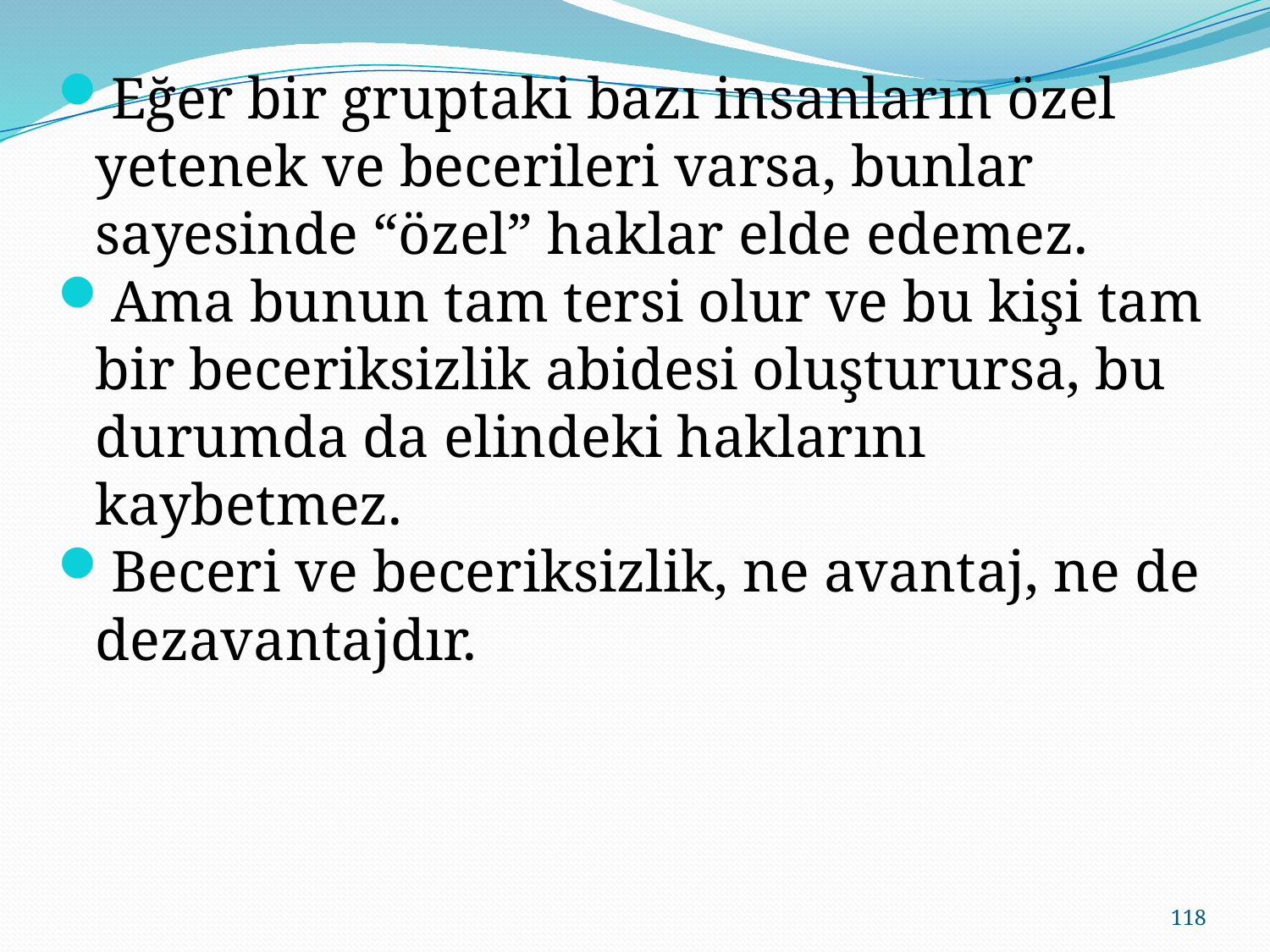

Eğer bir gruptaki bazı insanların özel yetenek ve becerileri varsa, bunlar sayesinde “özel” haklar elde edemez.
Ama bunun tam tersi olur ve bu kişi tam bir beceriksizlik abidesi oluşturursa, bu durumda da elindeki haklarını kaybetmez.
Beceri ve beceriksizlik, ne avantaj, ne de dezavantajdır.
118